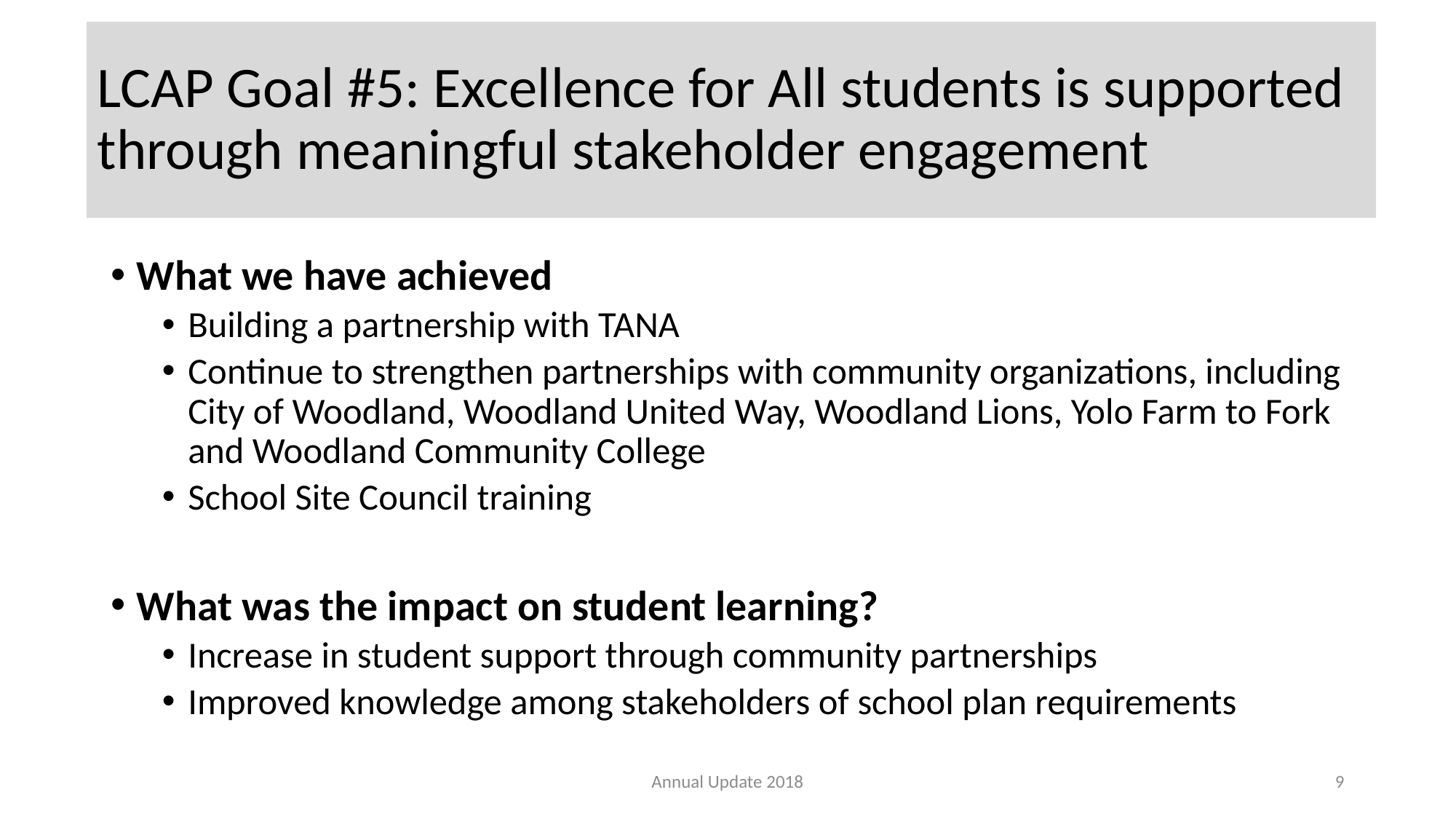

# LCAP Goal #5: Excellence for All students is supported through meaningful stakeholder engagement
What we have achieved
Building a partnership with TANA
Continue to strengthen partnerships with community organizations, including City of Woodland, Woodland United Way, Woodland Lions, Yolo Farm to Fork and Woodland Community College
School Site Council training

What was the impact on student learning?
Increase in student support through community partnerships
Improved knowledge among stakeholders of school plan requirements

Annual Update 2018
9